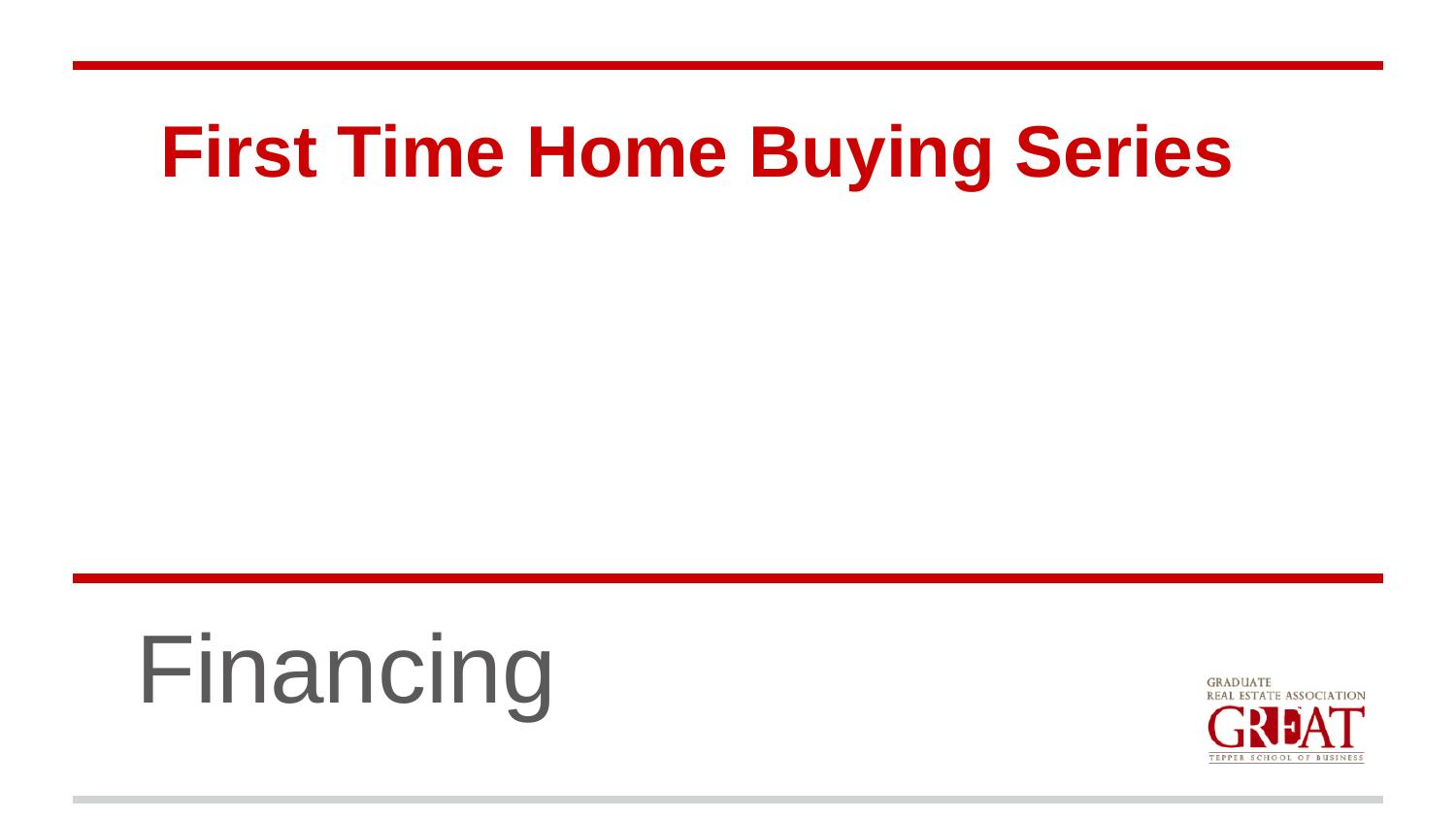

# First Time Home Buying Series
Financing